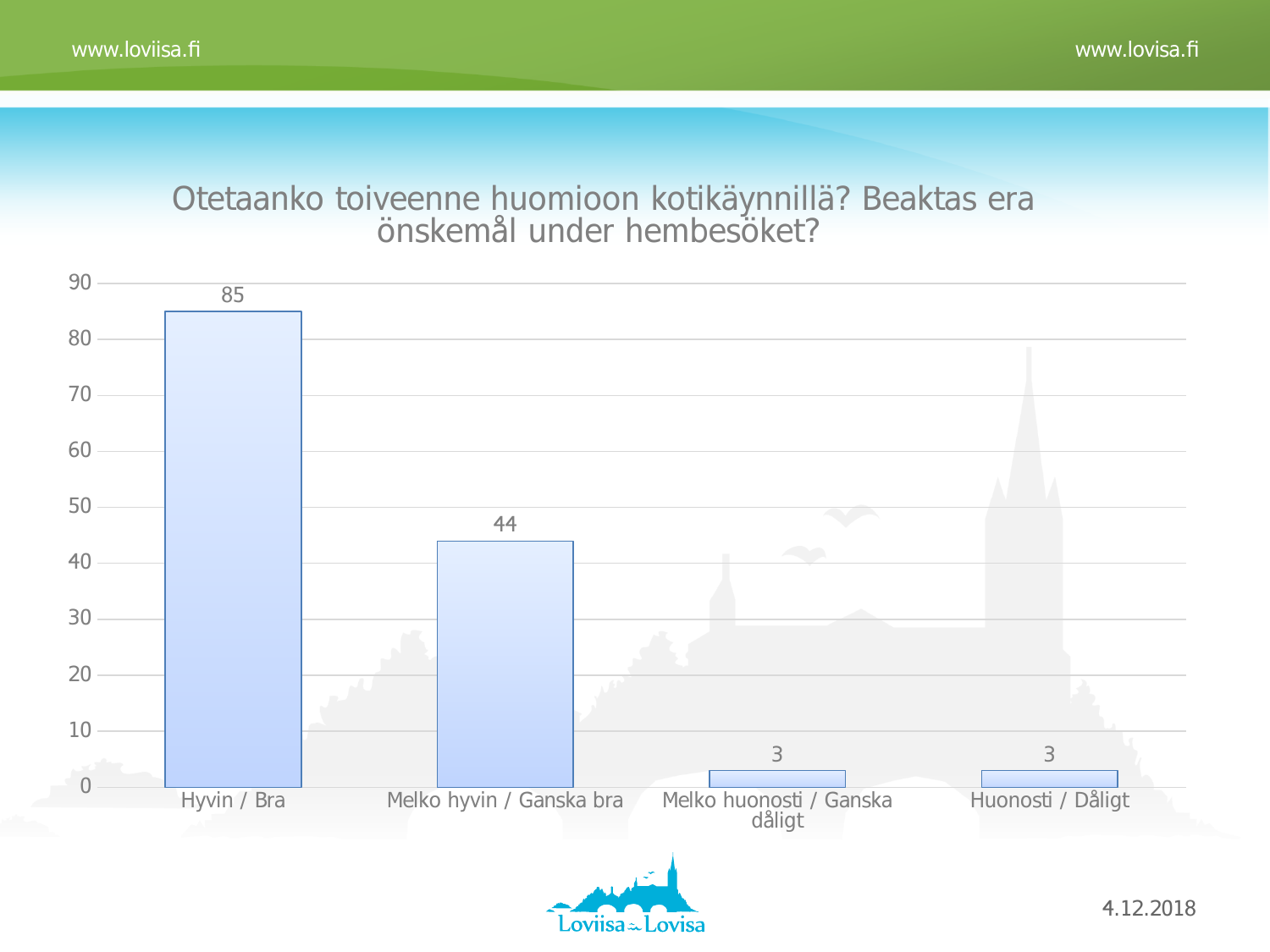

### Chart: Otetaanko toiveenne huomioon kotikäynnillä? Beaktas era önskemål under hembesöket?

| Category |  |
|---|---|
| Hyvin / Bra | 85.0 |
| Melko hyvin / Ganska bra | 44.0 |
| Melko huonosti / Ganska dåligt | 3.0 |
| Huonosti / Dåligt | 3.0 |
4.12.2018